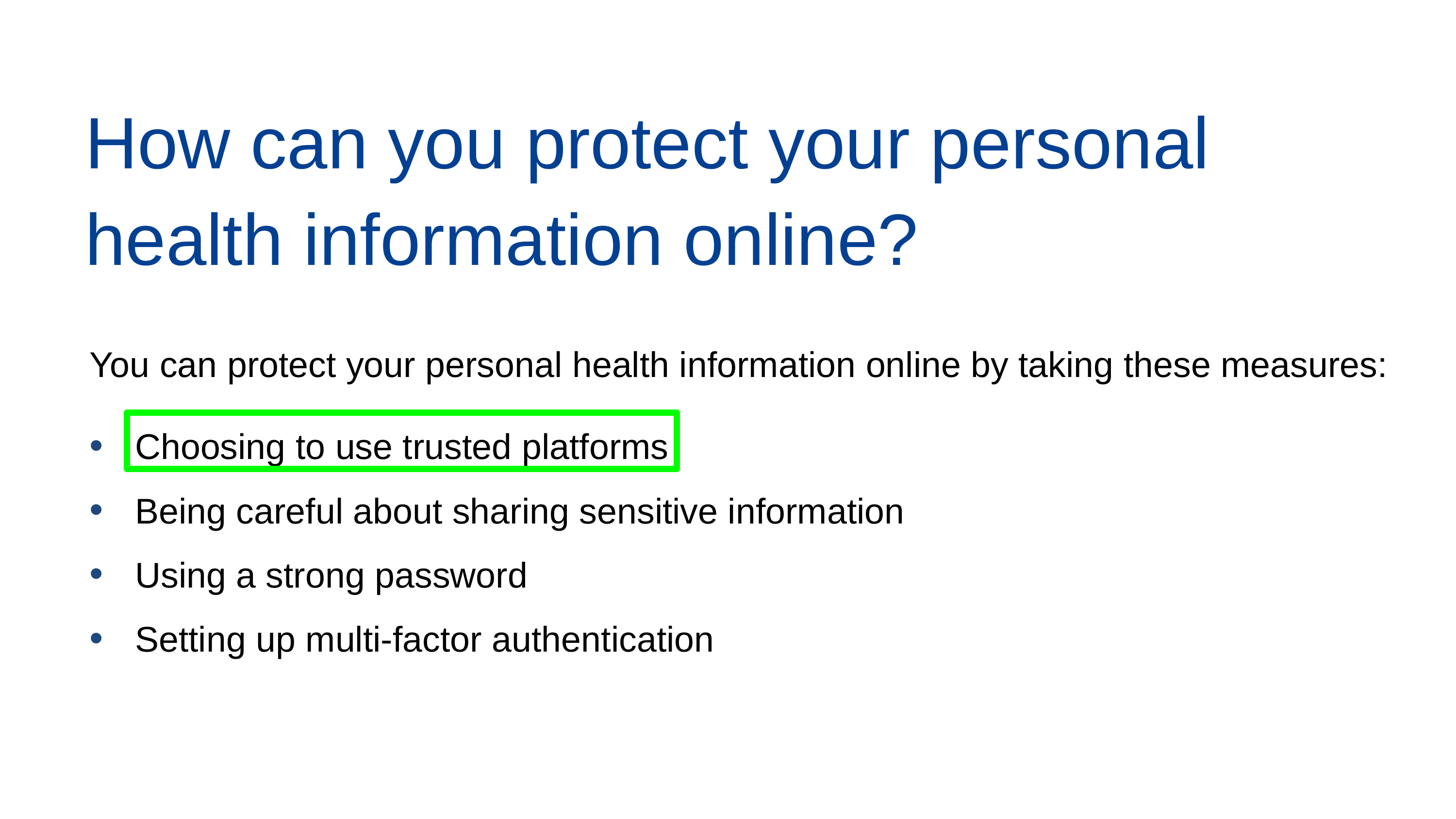

How can you protect your personal health information online?
You can protect your personal health information online by taking these measures:
Choosing to use trusted platforms
Being careful about sharing sensitive information
Using a strong password
Setting up multi-factor authentication